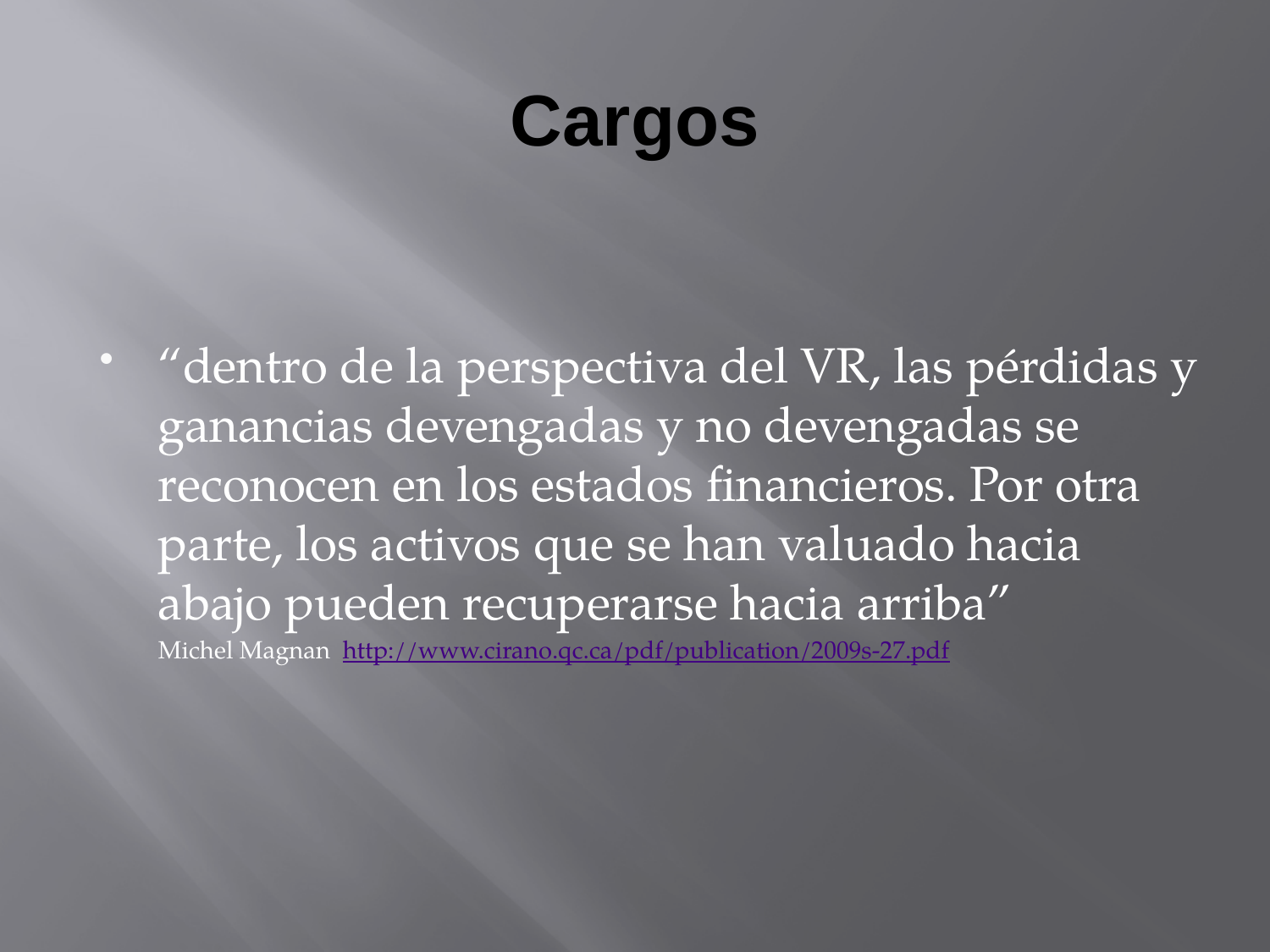

# Cargos
“dentro de la perspectiva del VR, las pérdidas y ganancias devengadas y no devengadas se reconocen en los estados financieros. Por otra parte, los activos que se han valuado hacia abajo pueden recuperarse hacia arriba”
	Michel Magnan  http://www.cirano.qc.ca/pdf/publication/2009s-27.pdf